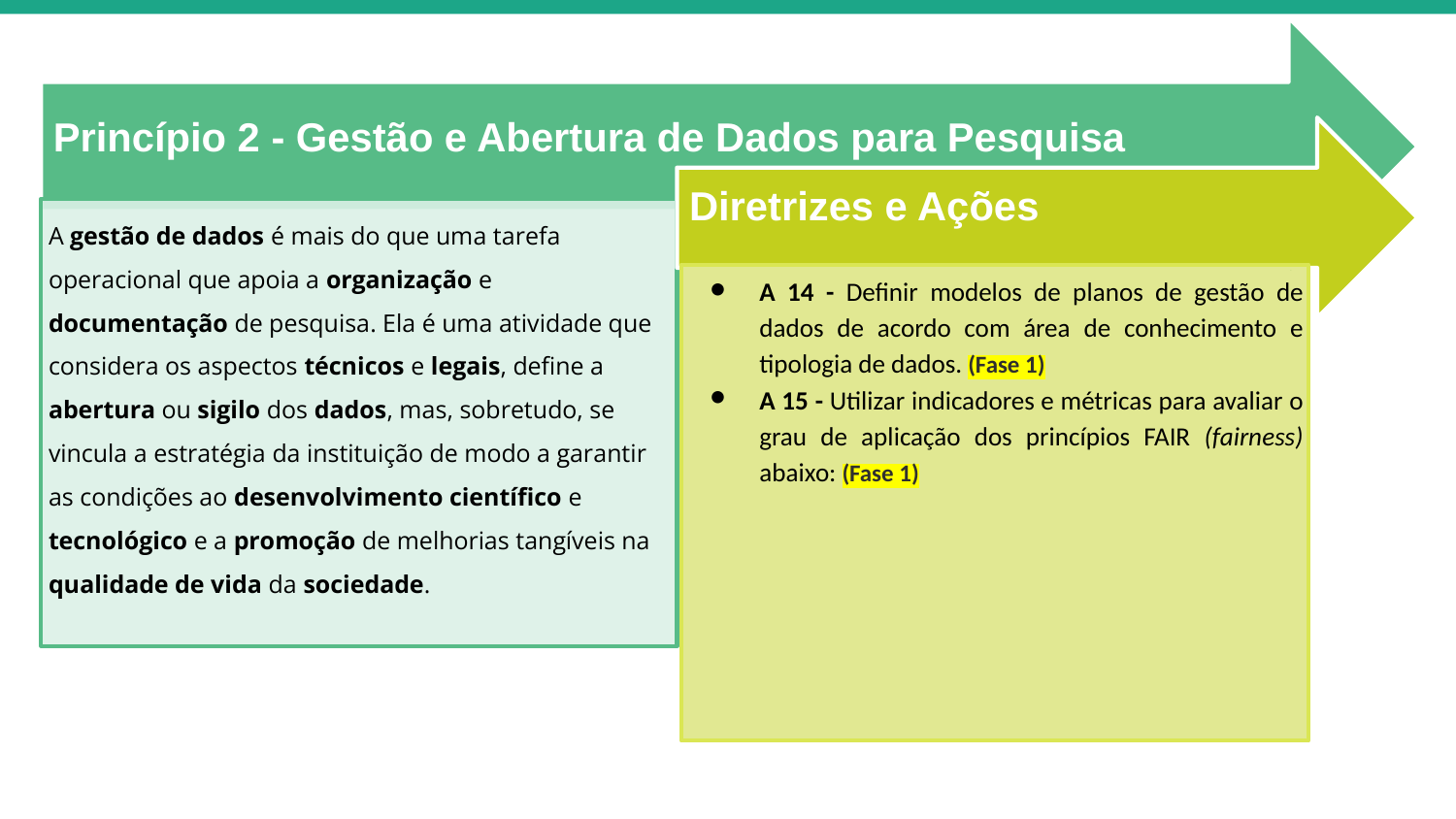

Princípio 2 - Gestão e Abertura de Dados para Pesquisa

Diretrizes e Ações

A gestão de dados é mais do que uma tarefa operacional que apoia a organização e documentação de pesquisa. Ela é uma atividade que considera os aspectos técnicos e legais, define a abertura ou sigilo dos dados, mas, sobretudo, se vincula a estratégia da instituição de modo a garantir as condições ao desenvolvimento científico e tecnológico e a promoção de melhorias tangíveis na qualidade de vida da sociedade.

A 14 - Definir modelos de planos de gestão de dados de acordo com área de conhecimento e tipologia de dados. (Fase 1)
A 15 - Utilizar indicadores e métricas para avaliar o grau de aplicação dos princípios FAIR (fairness) abaixo: (Fase 1)